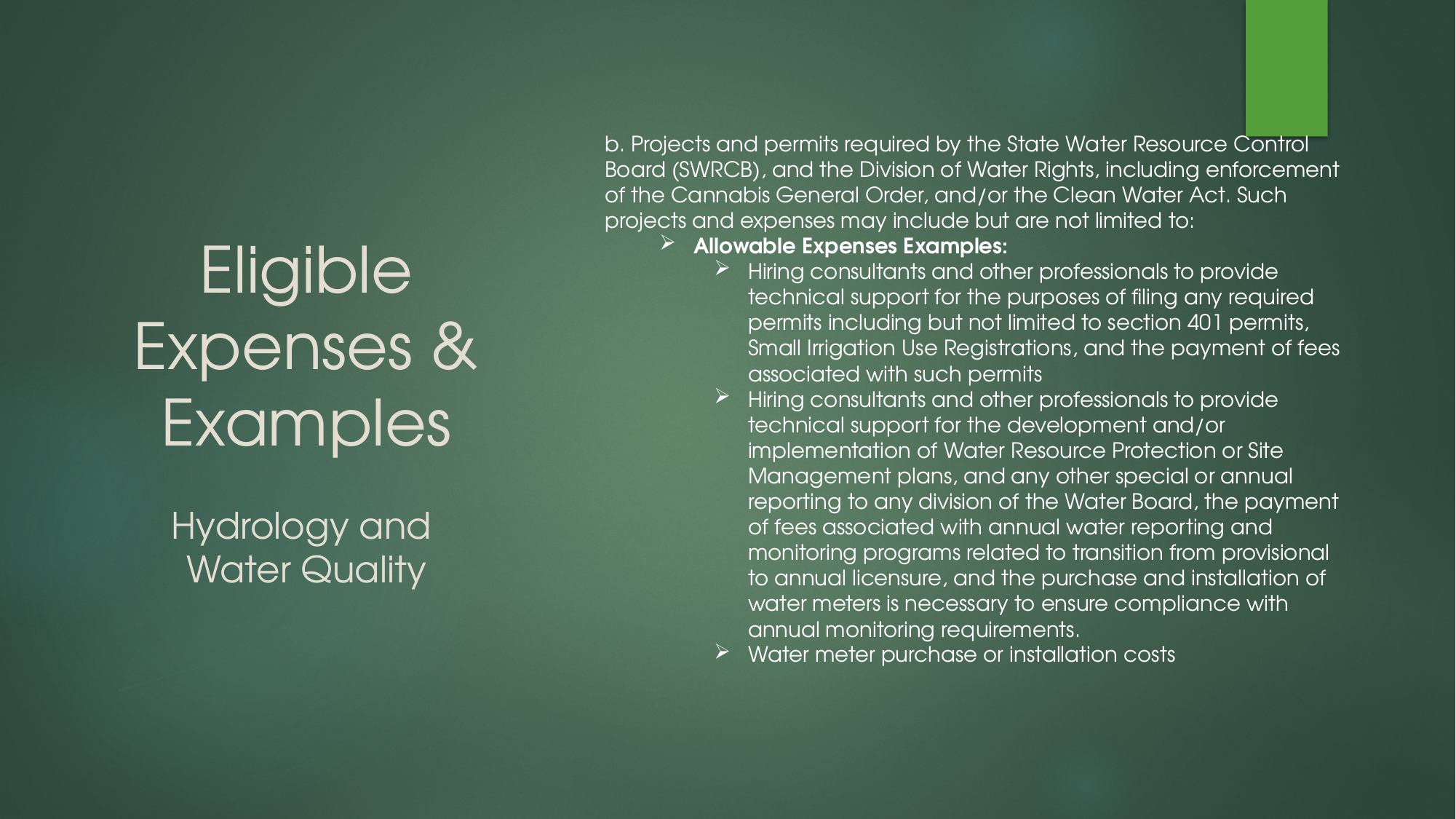

b. Projects and permits required by the State Water Resource Control Board (SWRCB), and the Division of Water Rights, including enforcement of the Cannabis General Order, and/or the Clean Water Act. Such projects and expenses may include but are not limited to:
Allowable Expenses Examples:
Hiring consultants and other professionals to provide technical support for the purposes of filing any required permits including but not limited to section 401 permits, Small Irrigation Use Registrations, and the payment of fees associated with such permits
Hiring consultants and other professionals to provide technical support for the development and/or implementation of Water Resource Protection or Site Management plans, and any other special or annual reporting to any division of the Water Board, the payment of fees associated with annual water reporting and monitoring programs related to transition from provisional to annual licensure, and the purchase and installation of water meters is necessary to ensure compliance with annual monitoring requirements.
Water meter purchase or installation costs

# Eligible Expenses & Examples Hydrology and Water Quality